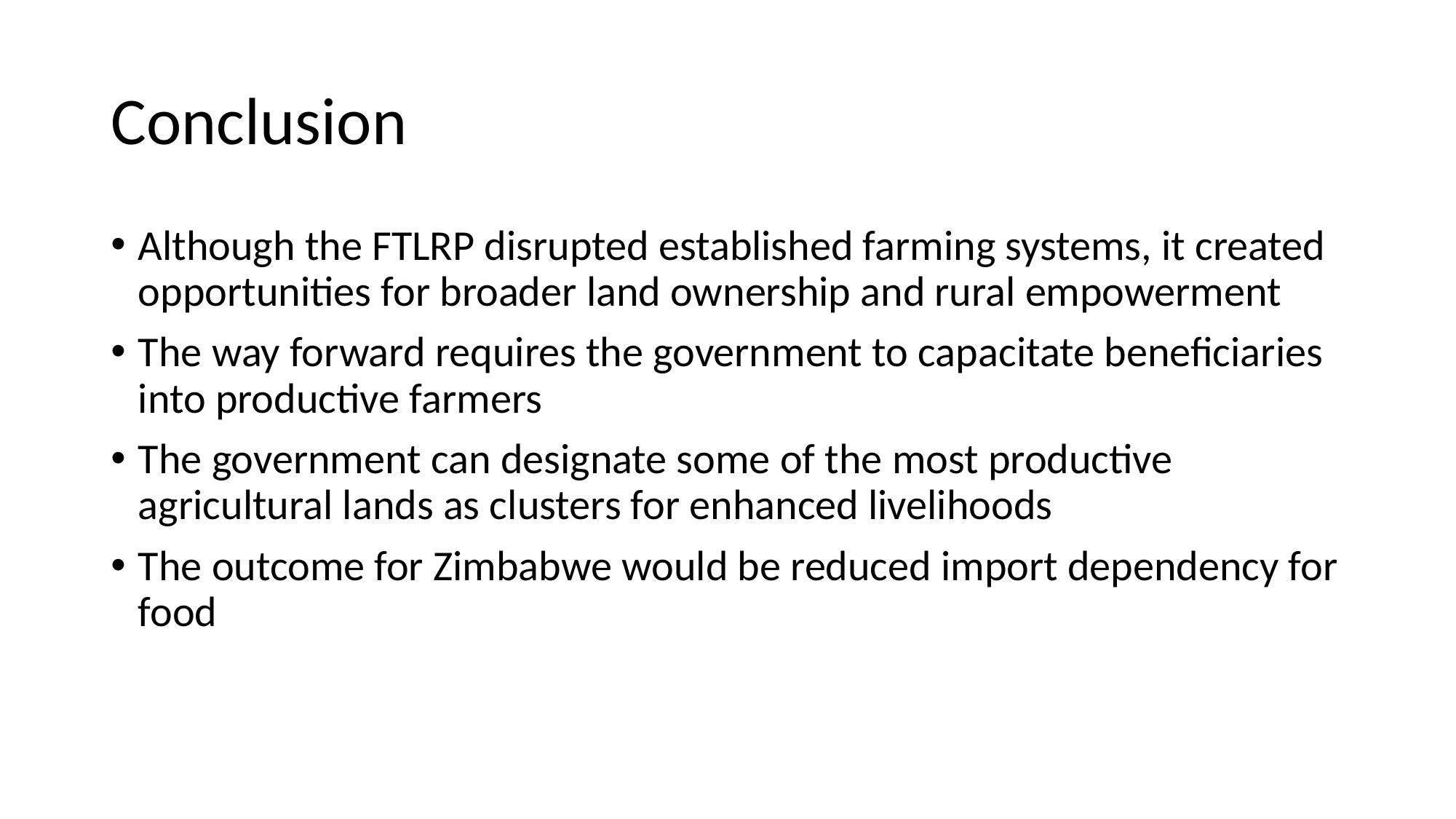

# Conclusion
Although the FTLRP disrupted established farming systems, it created opportunities for broader land ownership and rural empowerment
The way forward requires the government to capacitate beneficiaries into productive farmers
The government can designate some of the most productive agricultural lands as clusters for enhanced livelihoods
The outcome for Zimbabwe would be reduced import dependency for food